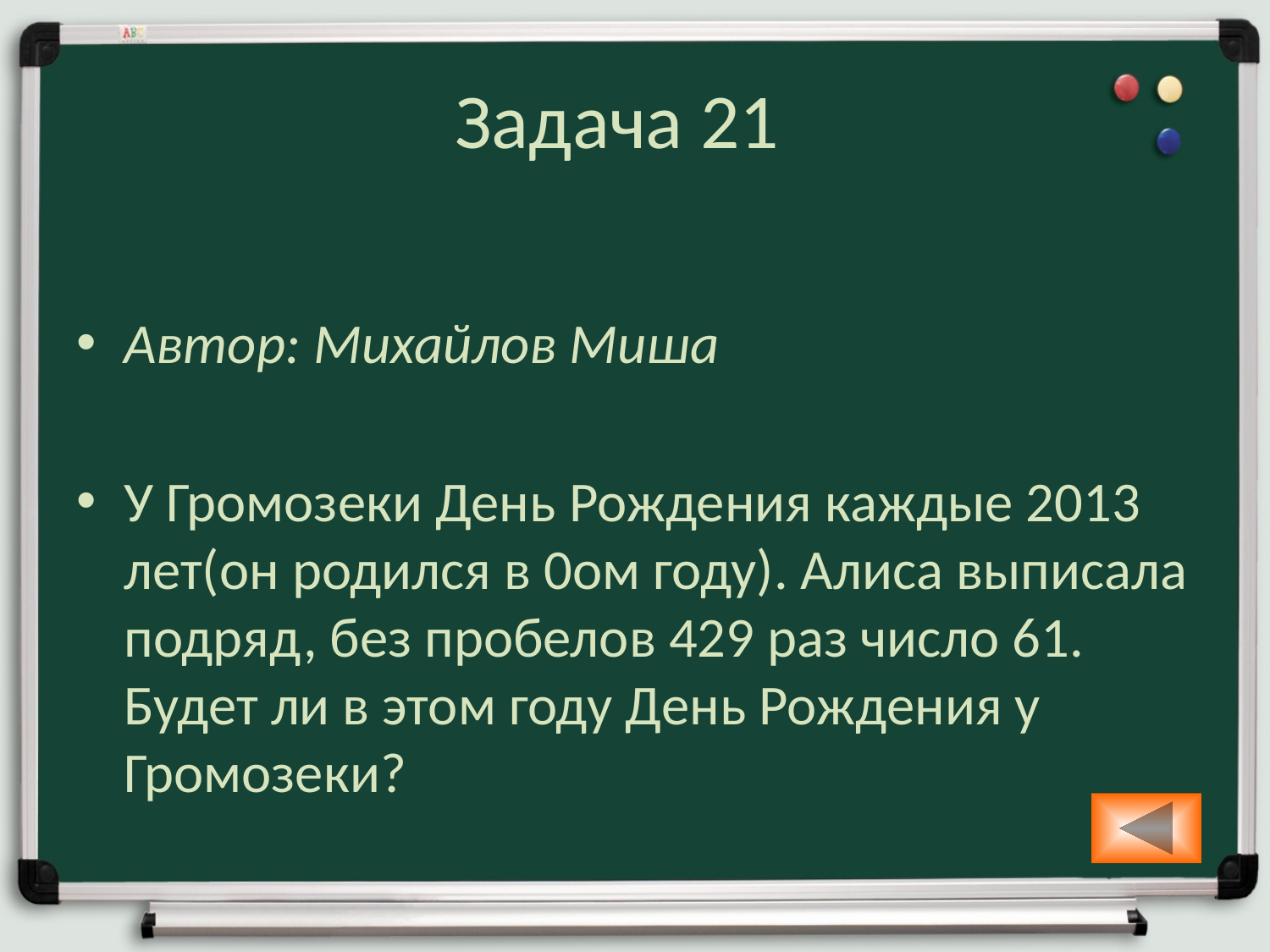

# Задача 21

Автор: Михайлов Миша

У Громозеки День Рождения каждые 2013 лет(он родился в 0ом году). Алиса выписала подряд, без пробелов 429 раз число 61. Будет ли в этом году День Рождения у Громозеки?